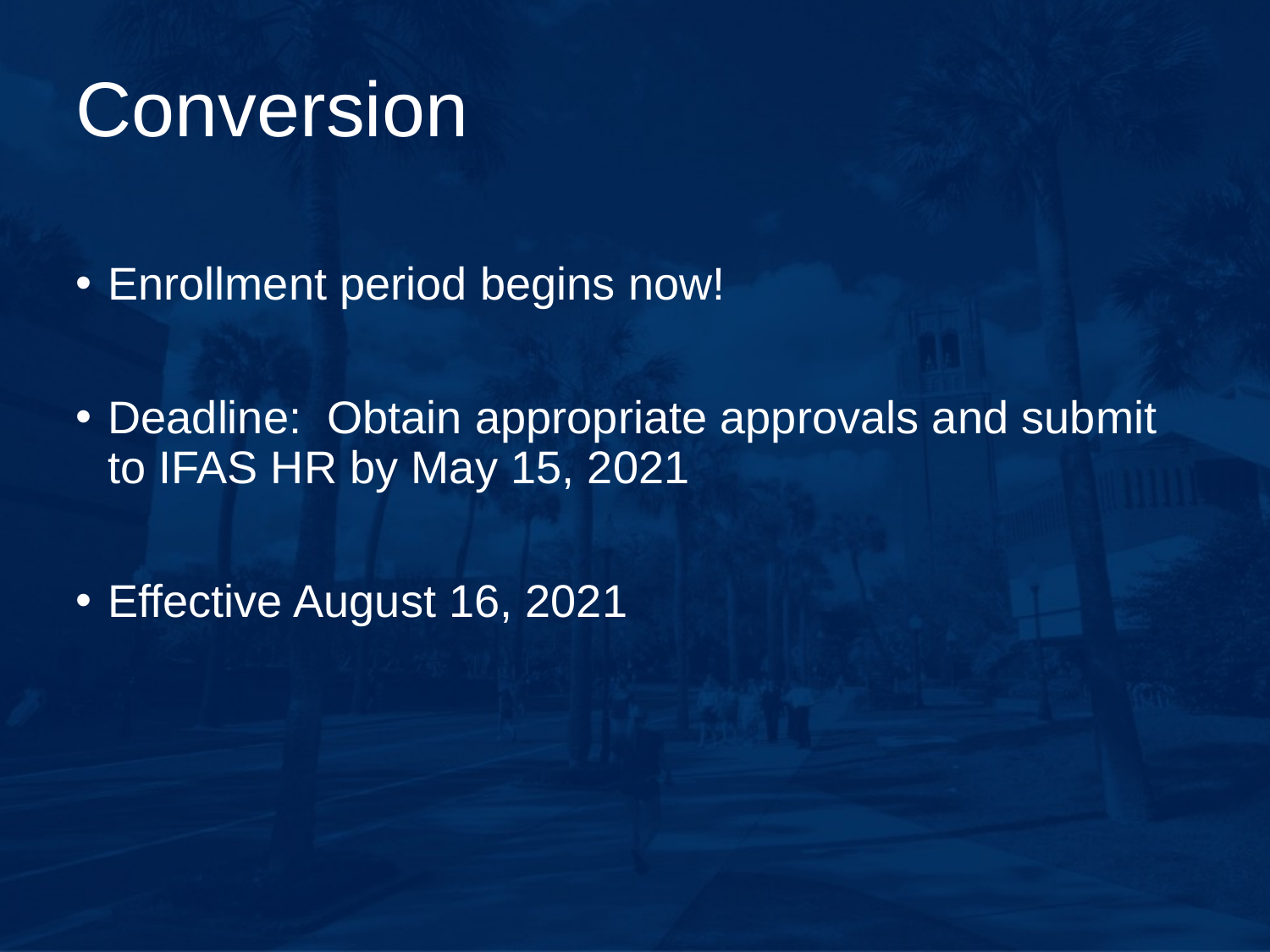

# Conversion
Enrollment period begins now!

Deadline:  Obtain appropriate approvals and submit to IFAS HR by May 15, 2021

Effective August 16, 2021